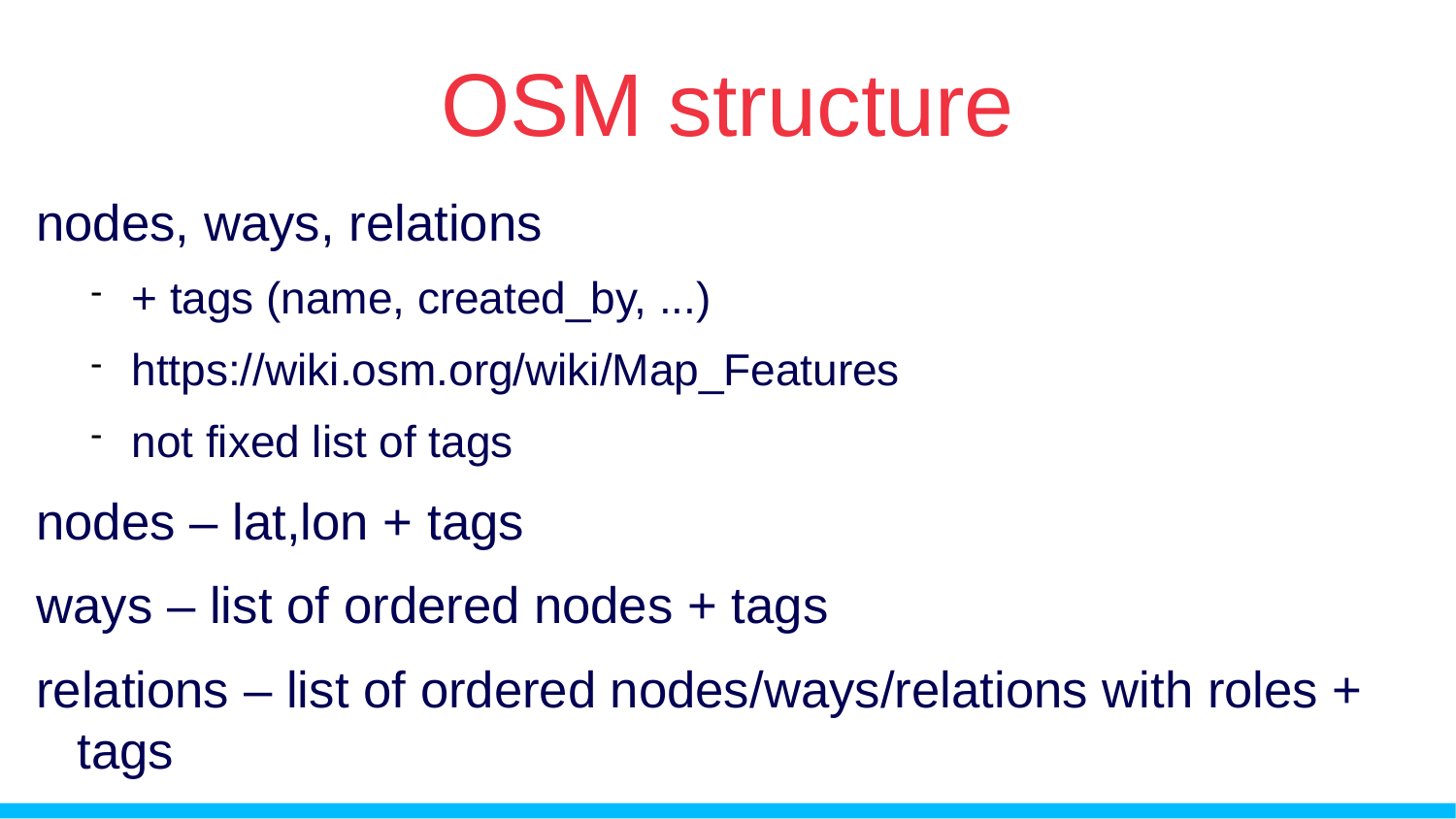

OSM structure
nodes, ways, relations
+ tags (name, created_by, ...)
https://wiki.osm.org/wiki/Map_Features
not fixed list of tags
nodes – lat,lon + tags
ways – list of ordered nodes + tags
relations – list of ordered nodes/ways/relations with roles + tags